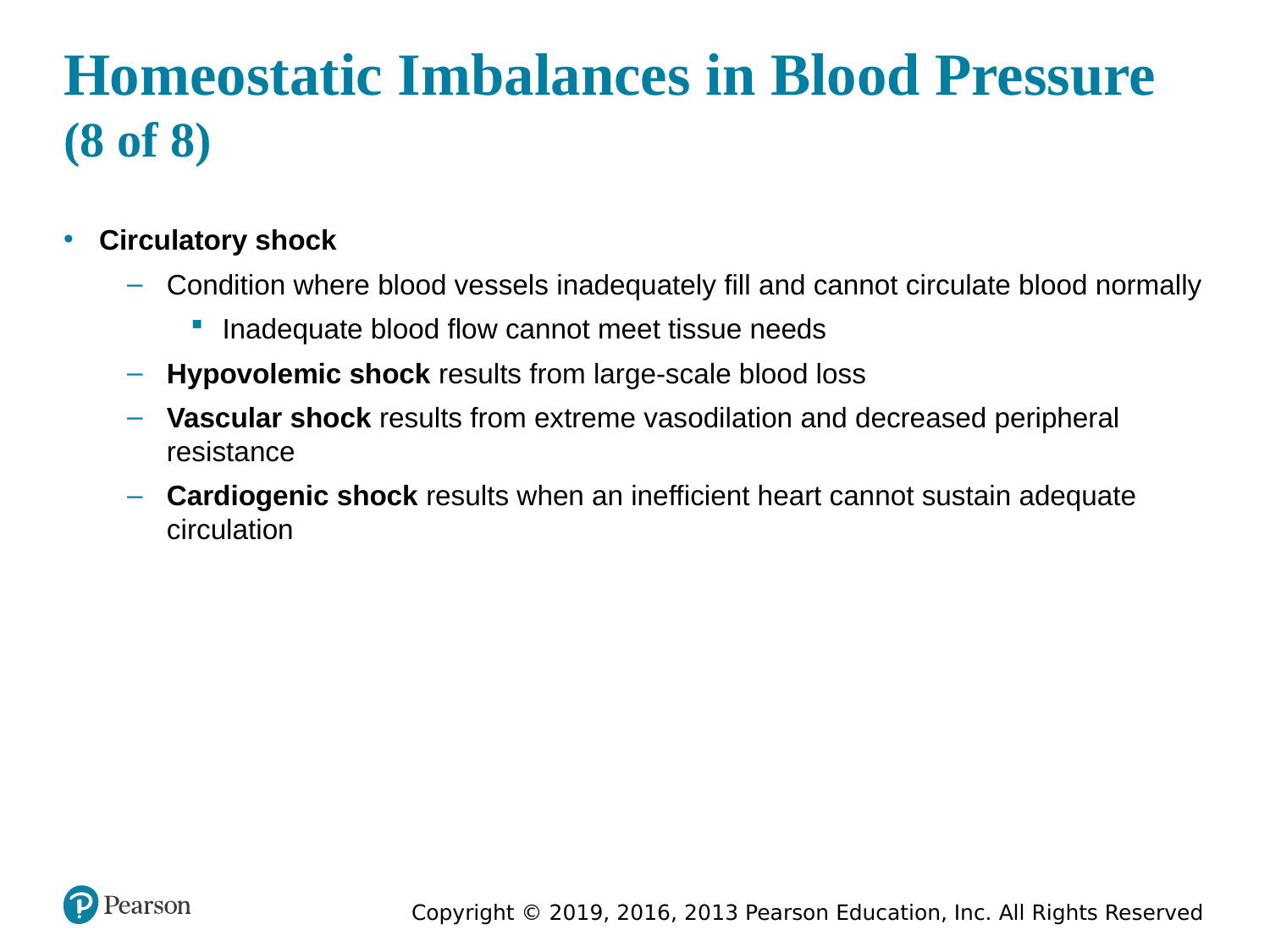

# Homeostatic Imbalances in Blood Pressure (8 of 8)
Circulatory shock
Condition where blood vessels inadequately fill and cannot circulate blood normally
Inadequate blood flow cannot meet tissue needs
Hypovolemic shock results from large-scale blood loss
Vascular shock results from extreme vasodilation and decreased peripheral resistance
Cardiogenic shock results when an inefficient heart cannot sustain adequate circulation